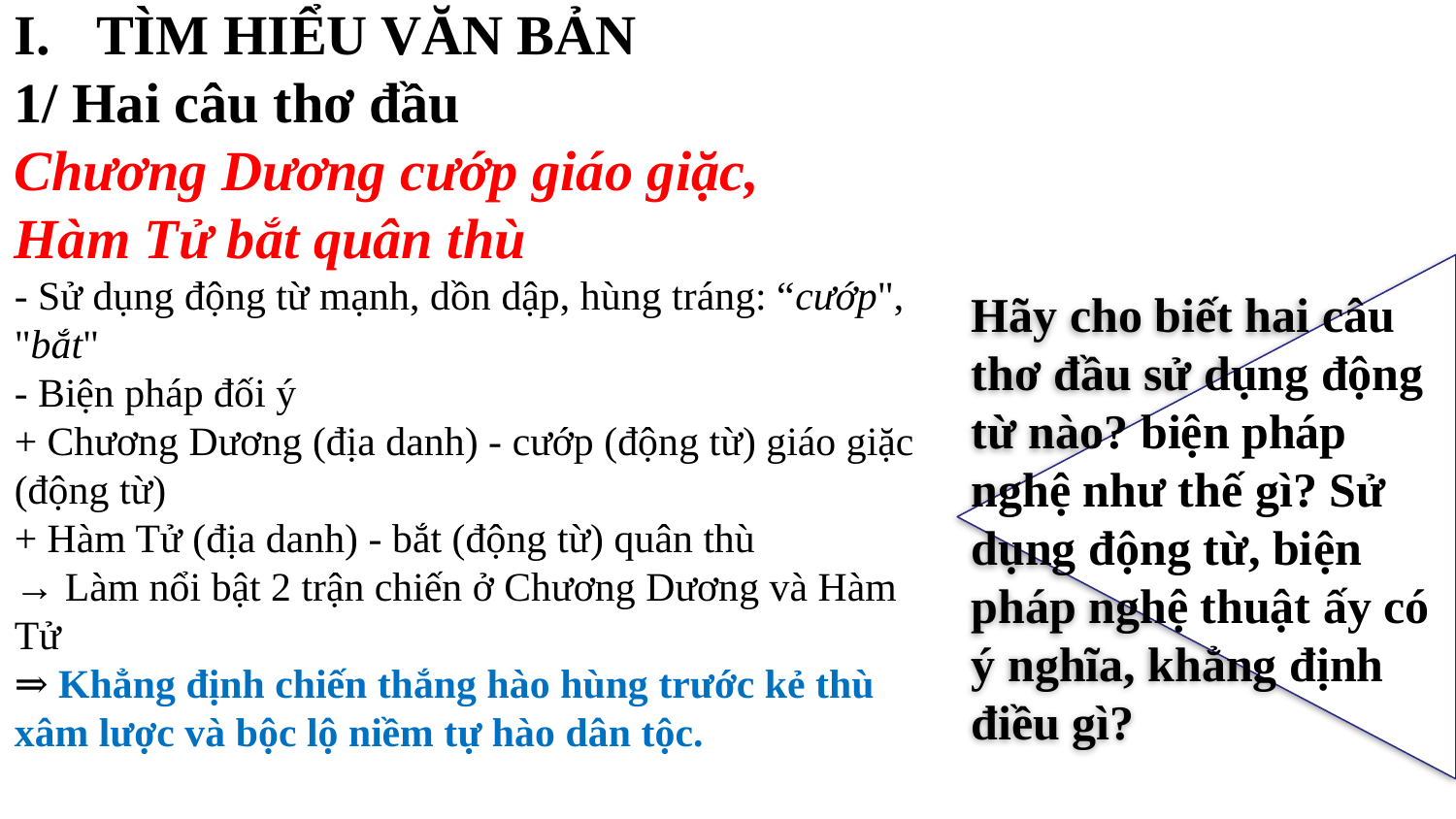

TÌM HIỂU VĂN BẢN
1/ Hai câu thơ đầu
Chương Dương cướp giáo giặc,
Hàm Tử bắt quân thù
- Sử dụng động từ mạnh, dồn dập, hùng tráng: “cướp", "bắt"
- Biện pháp đối ý
+ Chương Dương (địa danh) - cướp (động từ) giáo giặc (động từ)
+ Hàm Tử (địa danh) - bắt (động từ) quân thù
→ Làm nổi bật 2 trận chiến ở Chương Dương và Hàm Tử
⇒ Khẳng định chiến thắng hào hùng trước kẻ thù xâm lược và bộc lộ niềm tự hào dân tộc.

Hãy cho biết hai câu thơ đầu sử dụng động từ nào? biện pháp nghệ như thế gì? Sử dụng động từ, biện pháp nghệ thuật ấy có ý nghĩa, khẳng định điều gì?